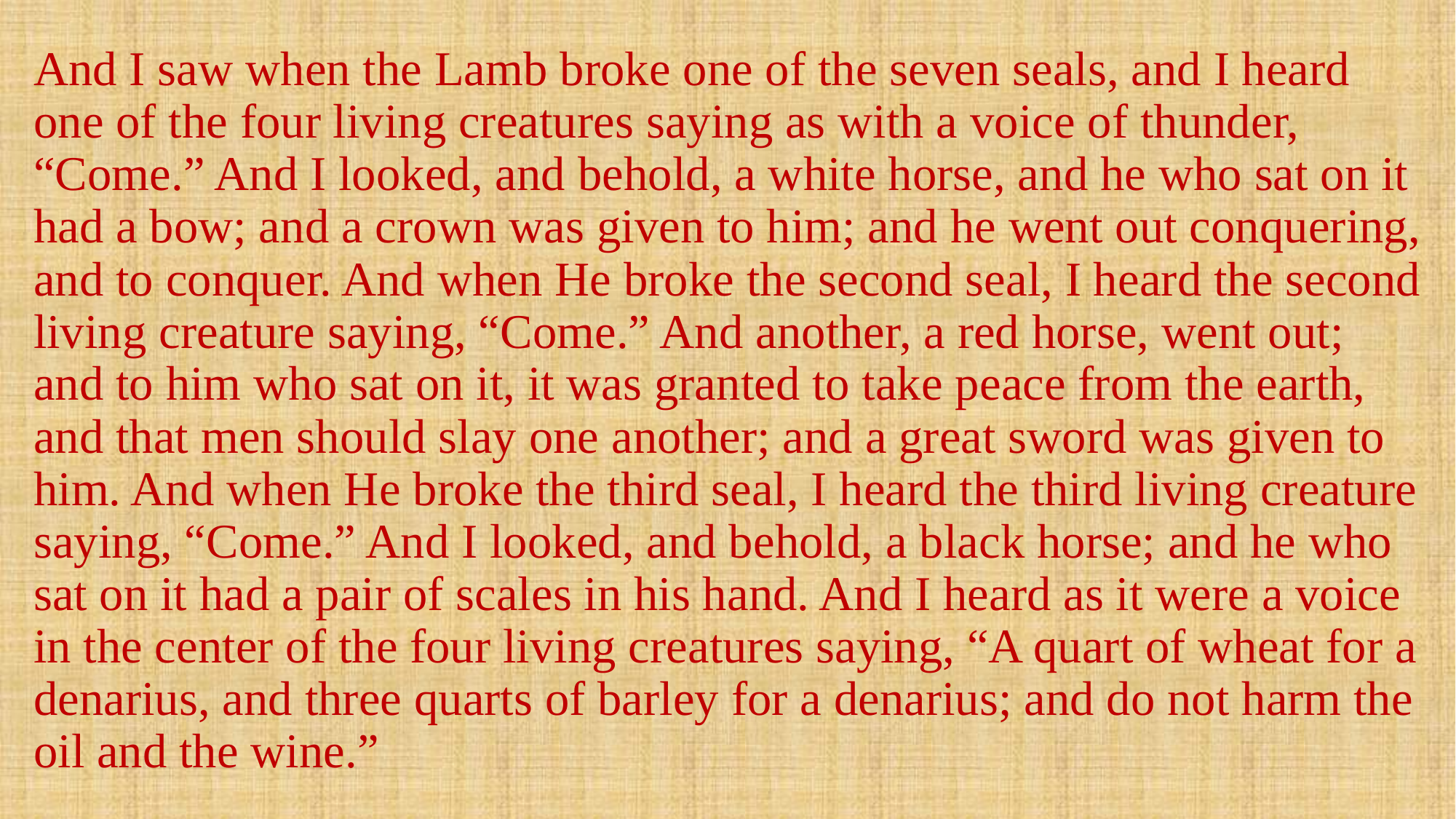

And I saw when the Lamb broke one of the seven seals, and I heard one of the four living creatures saying as with a voice of thunder, “Come.” And I looked, and behold, a white horse, and he who sat on it had a bow; and a crown was given to him; and he went out conquering, and to conquer. And when He broke the second seal, I heard the second living creature saying, “Come.” And another, a red horse, went out; and to him who sat on it, it was granted to take peace from the earth, and that men should slay one another; and a great sword was given to him. And when He broke the third seal, I heard the third living creature saying, “Come.” And I looked, and behold, a black horse; and he who sat on it had a pair of scales in his hand. And I heard as it were a voice in the center of the four living creatures saying, “A quart of wheat for a denarius, and three quarts of barley for a denarius; and do not harm the oil and the wine.”